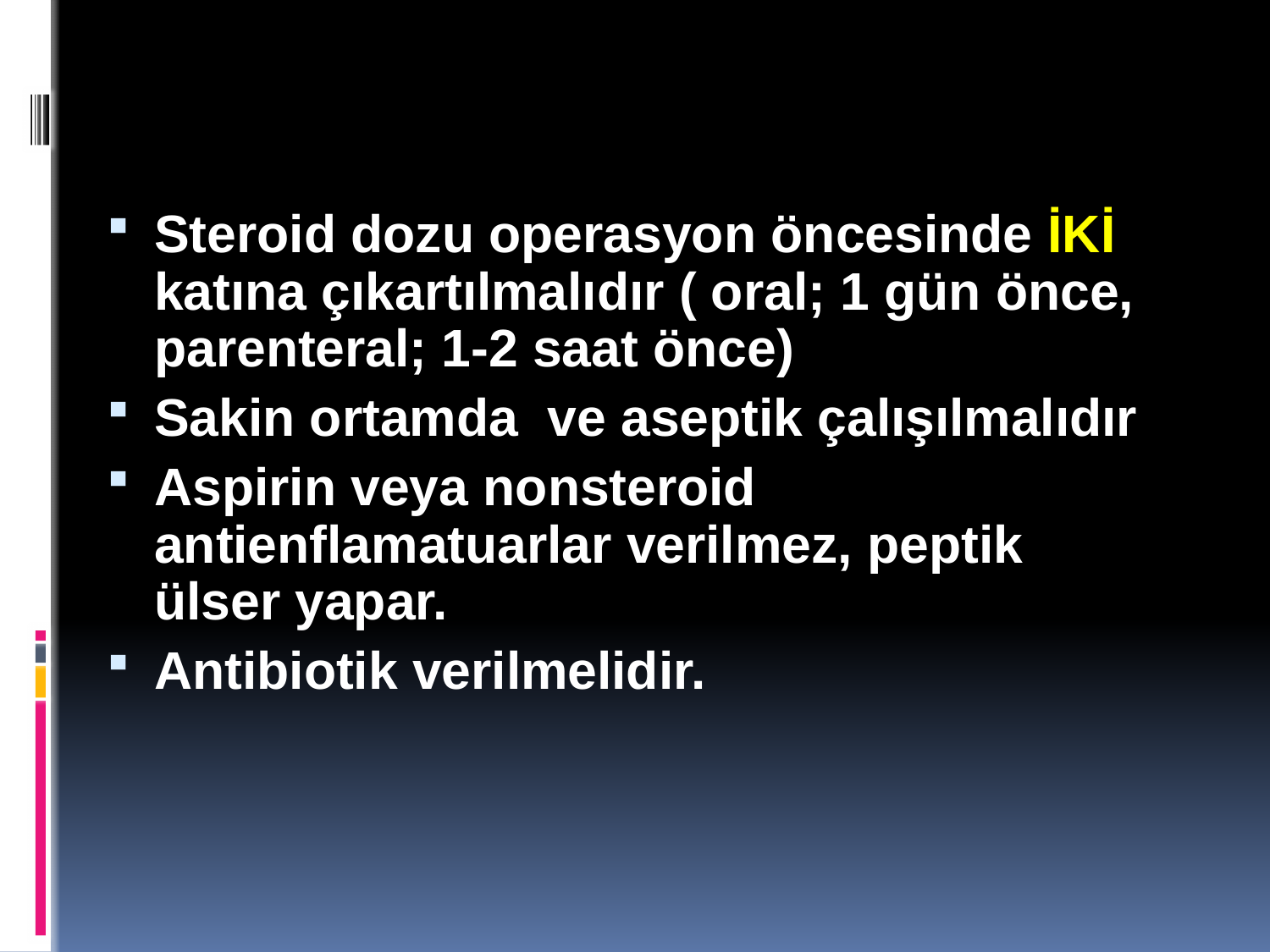

Steroid dozu operasyon öncesinde İKİ katına çıkartılmalıdır ( oral; 1 gün önce, parenteral; 1-2 saat önce)
Sakin ortamda  ve aseptik çalışılmalıdır
Aspirin veya nonsteroid antienflamatuarlar verilmez, peptik ülser yapar.
Antibiotik verilmelidir.